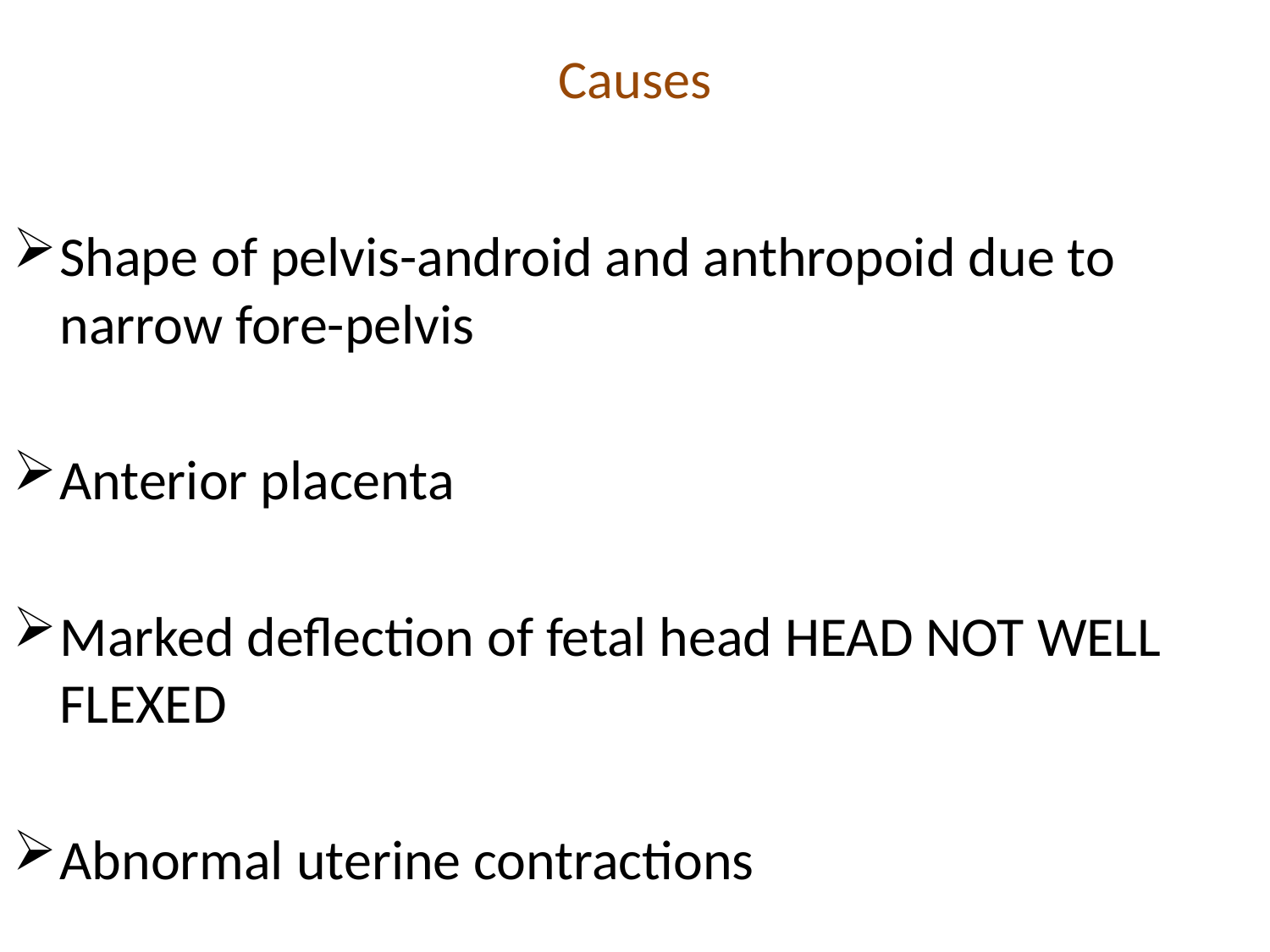

# Causes

Shape of pelvis-android and anthropoid due to narrow fore-pelvis

Anterior placenta

Marked deflection of fetal head HEAD NOT WELL FLEXED

Abnormal uterine contractions